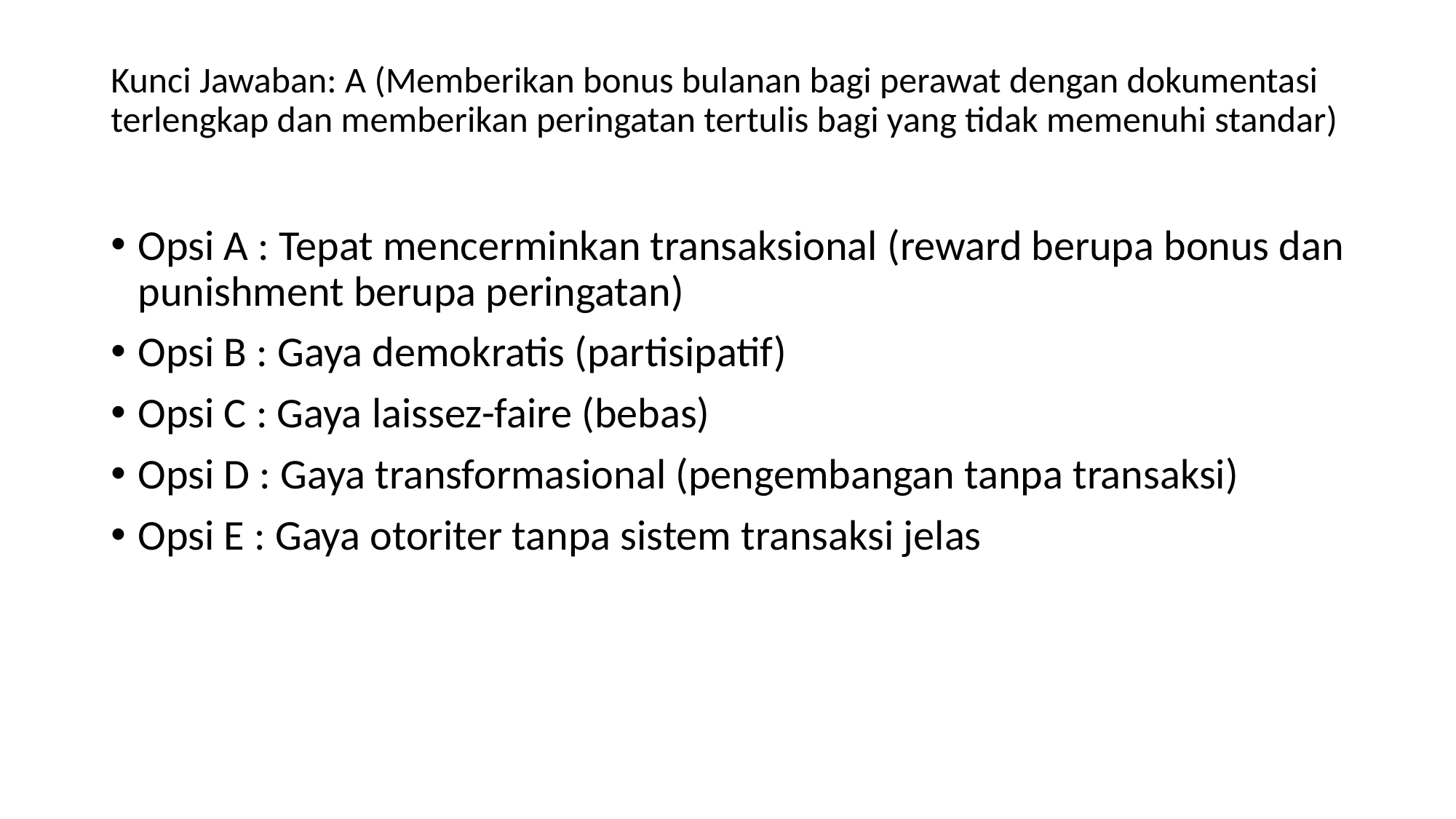

# Kunci Jawaban: A (Memberikan bonus bulanan bagi perawat dengan dokumentasi terlengkap dan memberikan peringatan tertulis bagi yang tidak memenuhi standar)
Opsi A : Tepat mencerminkan transaksional (reward berupa bonus dan punishment berupa peringatan)
Opsi B : Gaya demokratis (partisipatif)
Opsi C : Gaya laissez-faire (bebas)
Opsi D : Gaya transformasional (pengembangan tanpa transaksi)
Opsi E : Gaya otoriter tanpa sistem transaksi jelas